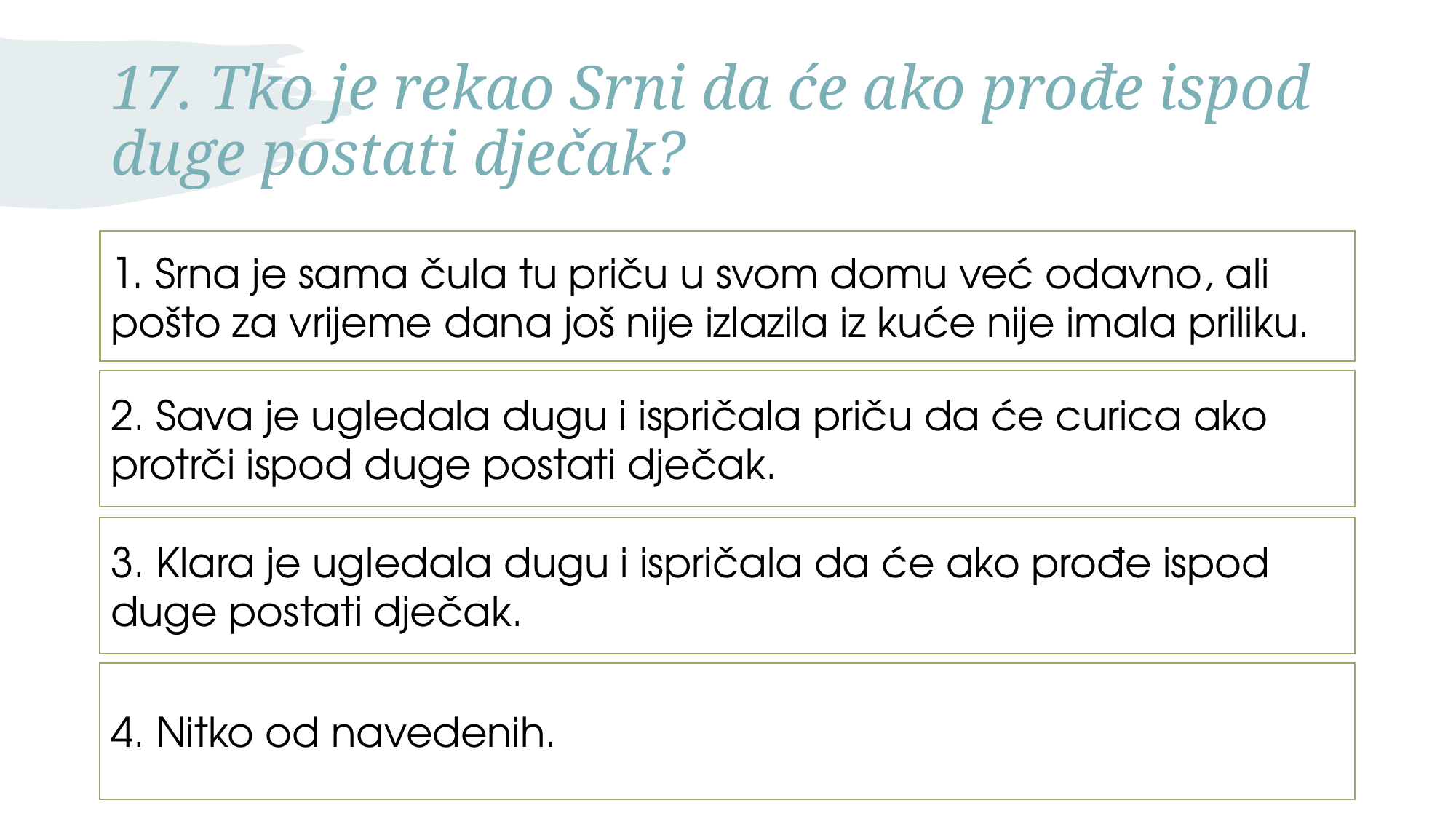

# 17. Tko je rekao Srni da će ako prođe ispod duge postati dječak?
1. Srna je sama čula tu priču u svom domu već odavno, ali pošto za vrijeme dana još nije izlazila iz kuće nije imala priliku.
2. Sava je ugledala dugu i ispričala priču da će curica ako protrči ispod duge postati dječak.
3. Klara je ugledala dugu i ispričala da će ako prođe ispod duge postati dječak.
4. Nitko od navedenih.